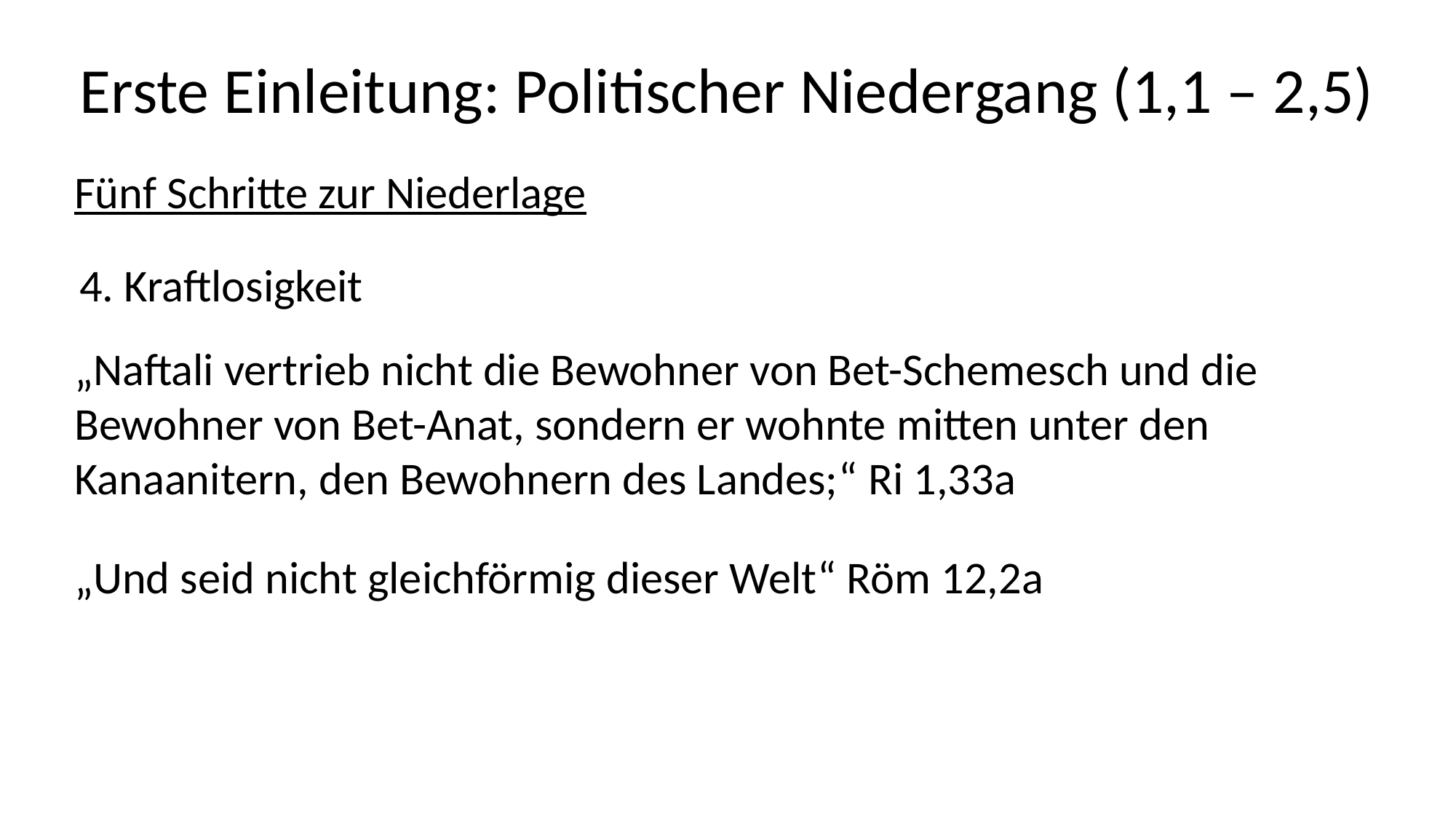

# Erste Einleitung: Politischer Niedergang (1,1 – 2,5)
Fünf Schritte zur Niederlage
4. Kraftlosigkeit
„Naftali vertrieb nicht die Bewohner von Bet-Schemesch und die Bewohner von Bet-Anat, sondern er wohnte mitten unter den Kanaanitern, den Bewohnern des Landes;“ Ri 1,33a
„Und seid nicht gleichförmig dieser Welt“ Röm 12,2a